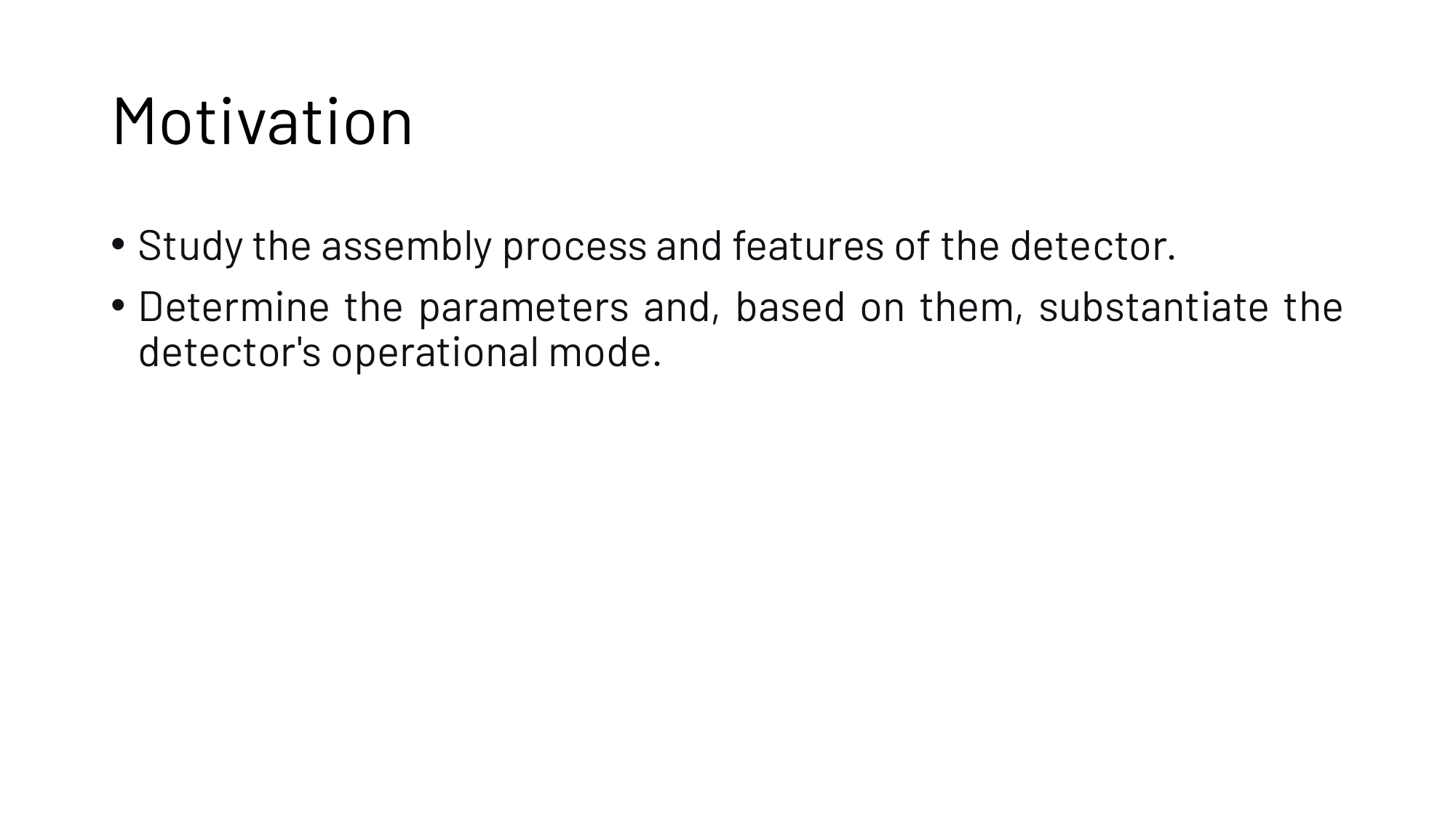

# Motivation
Study the assembly process and features of the detector.
Determine the parameters and, based on them, substantiate the detector's operational mode.